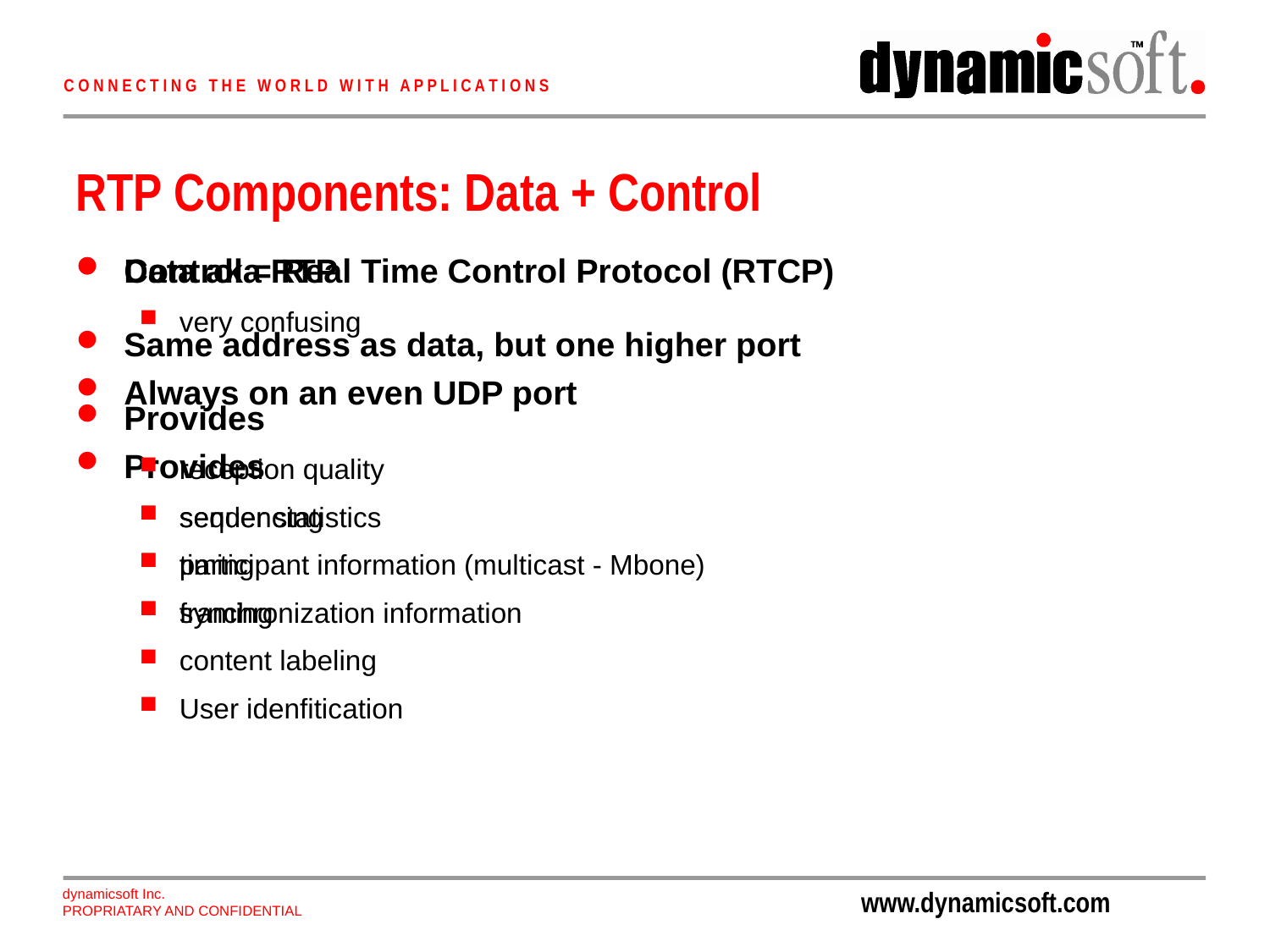

# RTP Components: Data + Control
Data aka RTP
very confusing
Always on an even UDP port
Provides
sequencing
timing
framing
content labeling
User idenfitication
Control = Real Time Control Protocol (RTCP)
Same address as data, but one higher port
Provides
reception quality
sender statistics
participant information (multicast - Mbone)
synchronization information